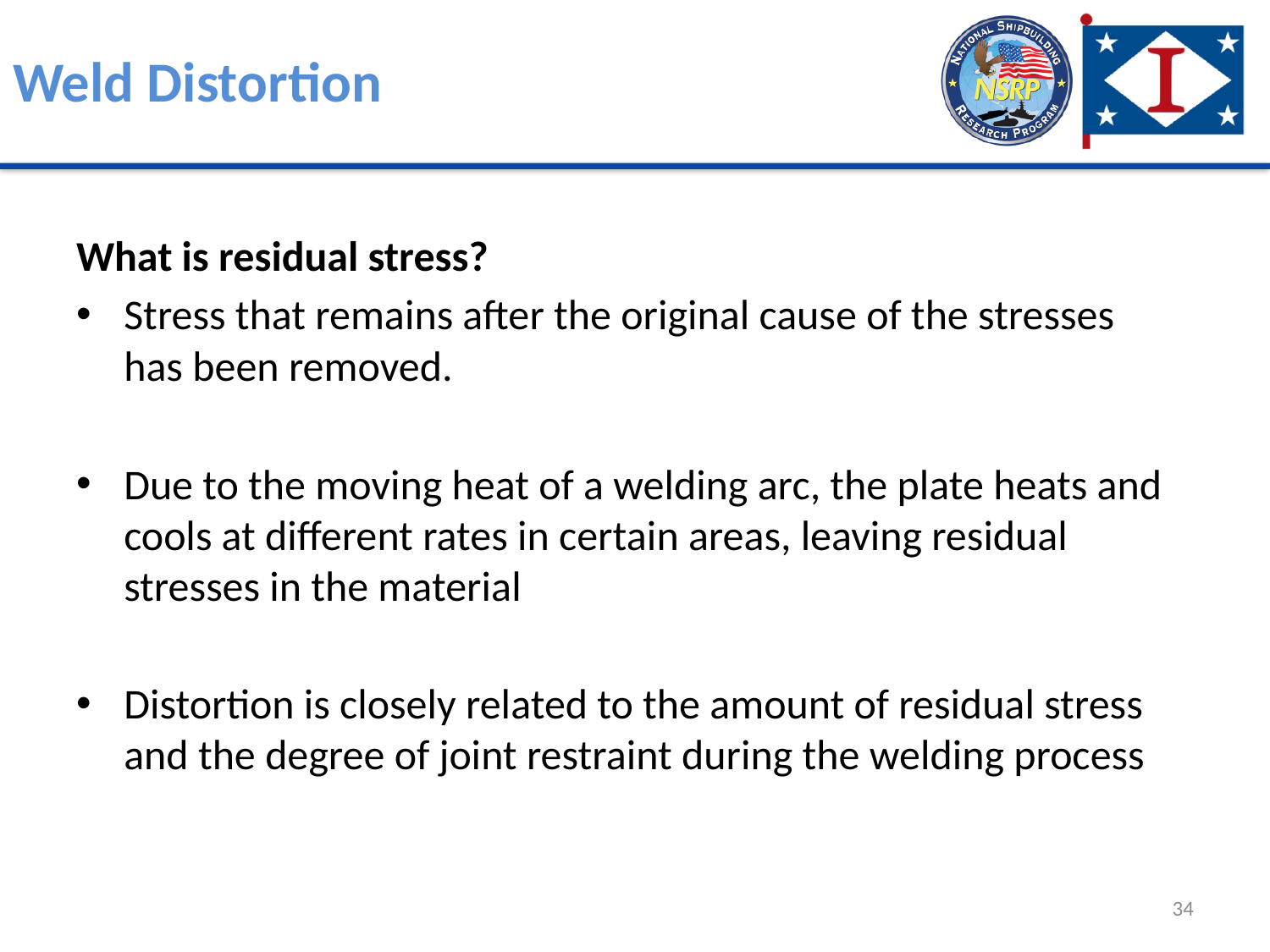

# Weld Distortion
What is residual stress?
Stress that remains after the original cause of the stresses has been removed.

Due to the moving heat of a welding arc, the plate heats and cools at different rates in certain areas, leaving residual stresses in the material

Distortion is closely related to the amount of residual stress and the degree of joint restraint during the welding process

34